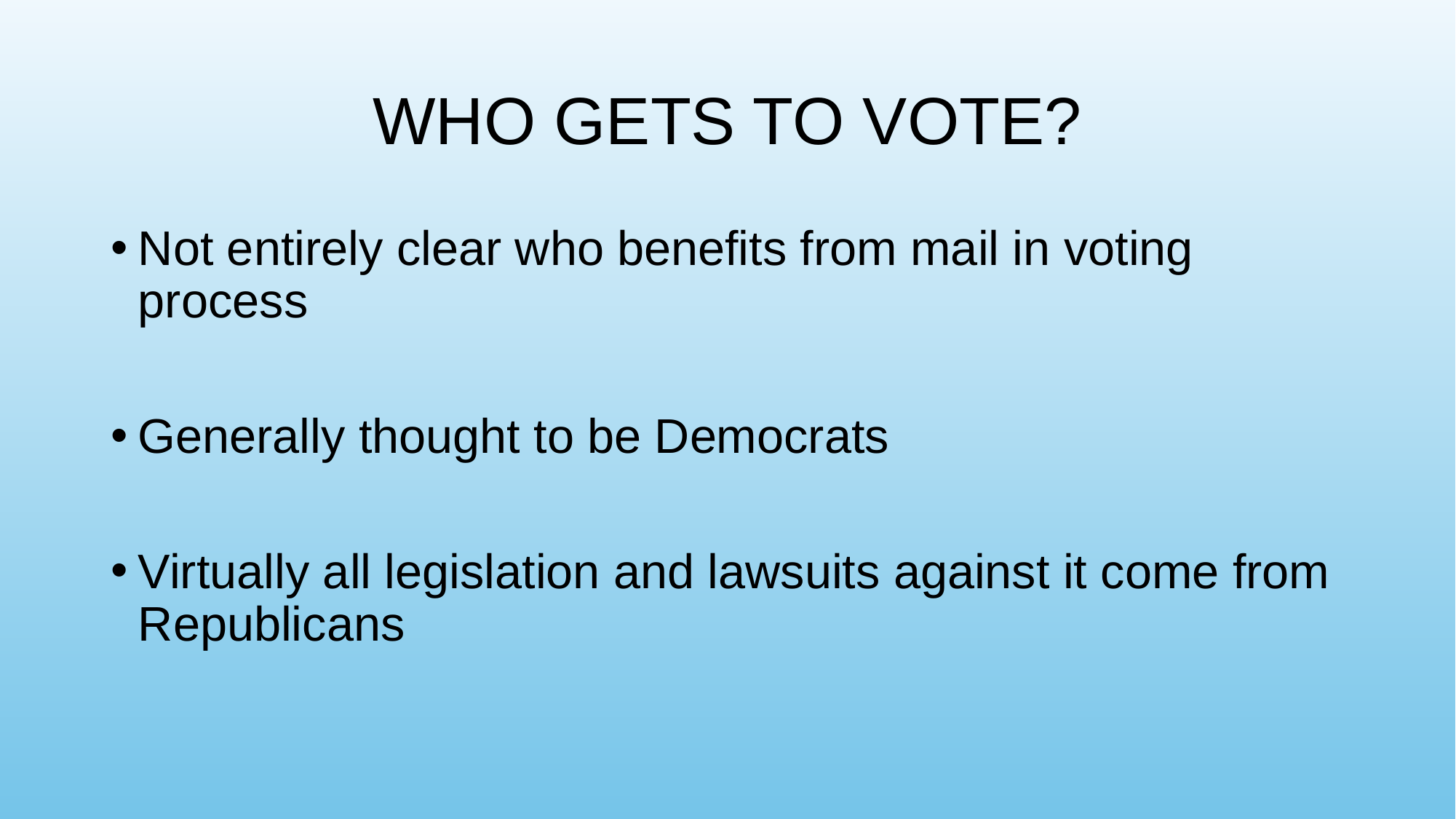

# Who Gets To Vote?
Not entirely clear who benefits from mail in voting process

Generally thought to be Democrats

Virtually all legislation and lawsuits against it come from Republicans